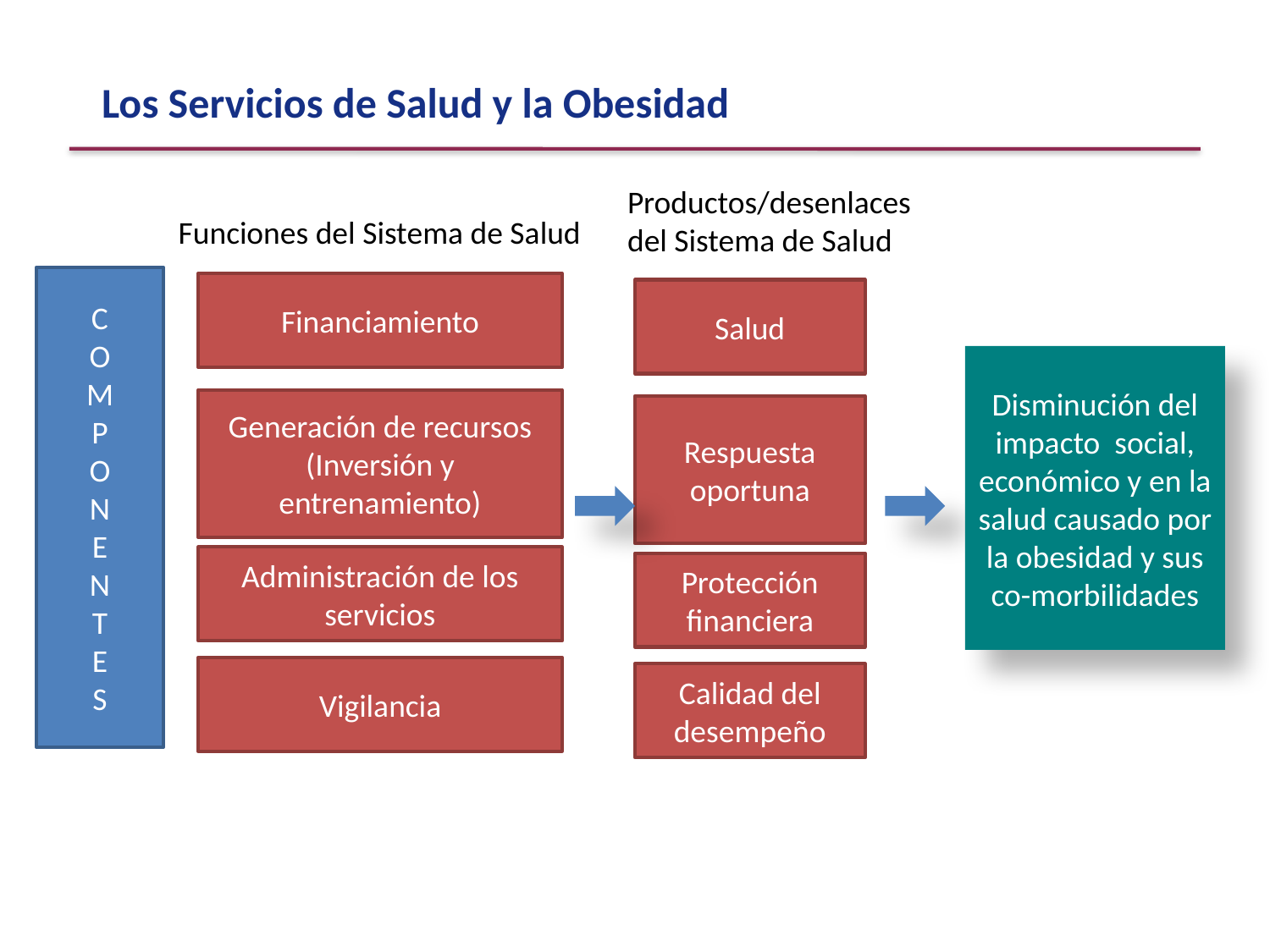

Los Servicios de Salud y la Obesidad
Productos/desenlaces
del Sistema de Salud
Funciones del Sistema de Salud
C
O
M
P
O
N
E
N
T
E
S
Financiamiento
Salud
Disminución del impacto  social, económico y en la salud causado por la obesidad y sus co-morbilidades
Generación de recursos
(Inversión y entrenamiento)
Respuesta oportuna

Administración de los servicios
Protección financiera
Vigilancia
Calidad del desempeño